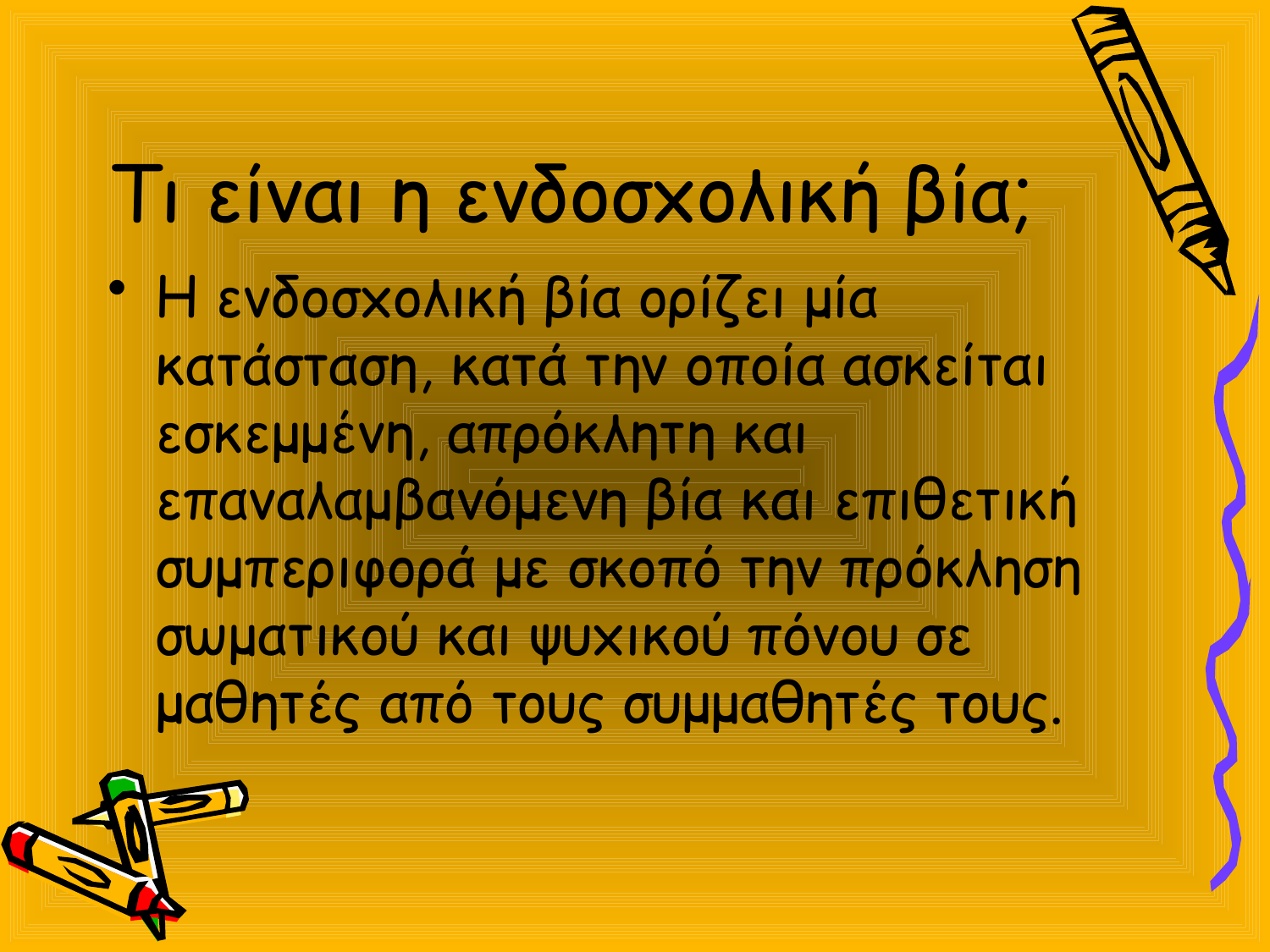

# Τι είναι η ενδοσχολική βία;
Η ενδοσχολική βία ορίζει μία κατάσταση, κατά την οποία ασκείται εσκεμμένη, απρόκλητη και επαναλαμβανόμενη βία και επιθετική συμπεριφορά με σκοπό την πρόκληση σωματικού και ψυχικού πόνου σε μαθητές από τους συμμαθητές τους.